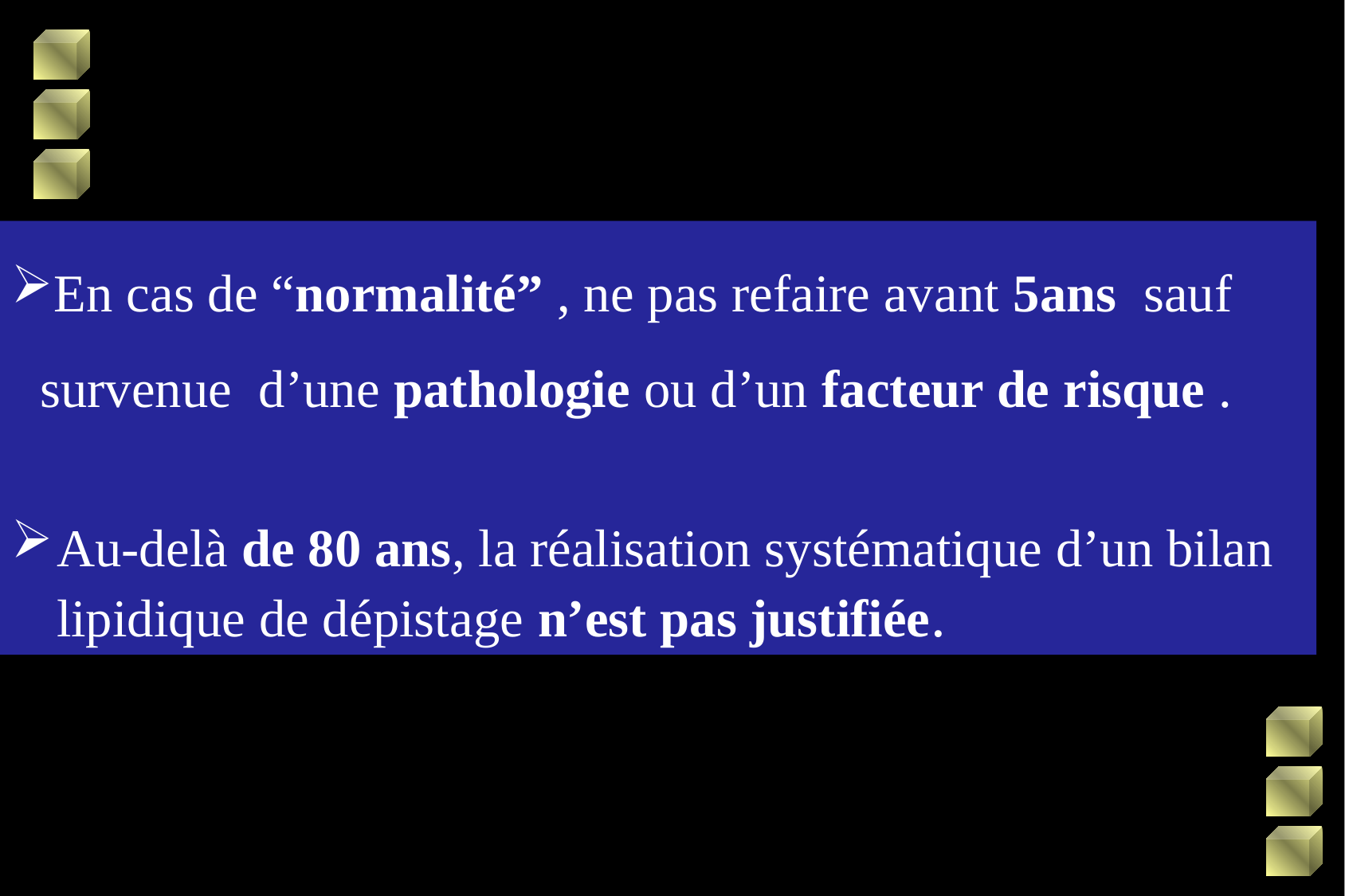

En cas de “normalité” , ne pas refaire avant 5ans  sauf survenue  d’une pathologie ou d’un facteur de risque .

Au-delà de 80 ans, la réalisation systématique d’un bilan lipidique de dépistage n’est pas justifiée.